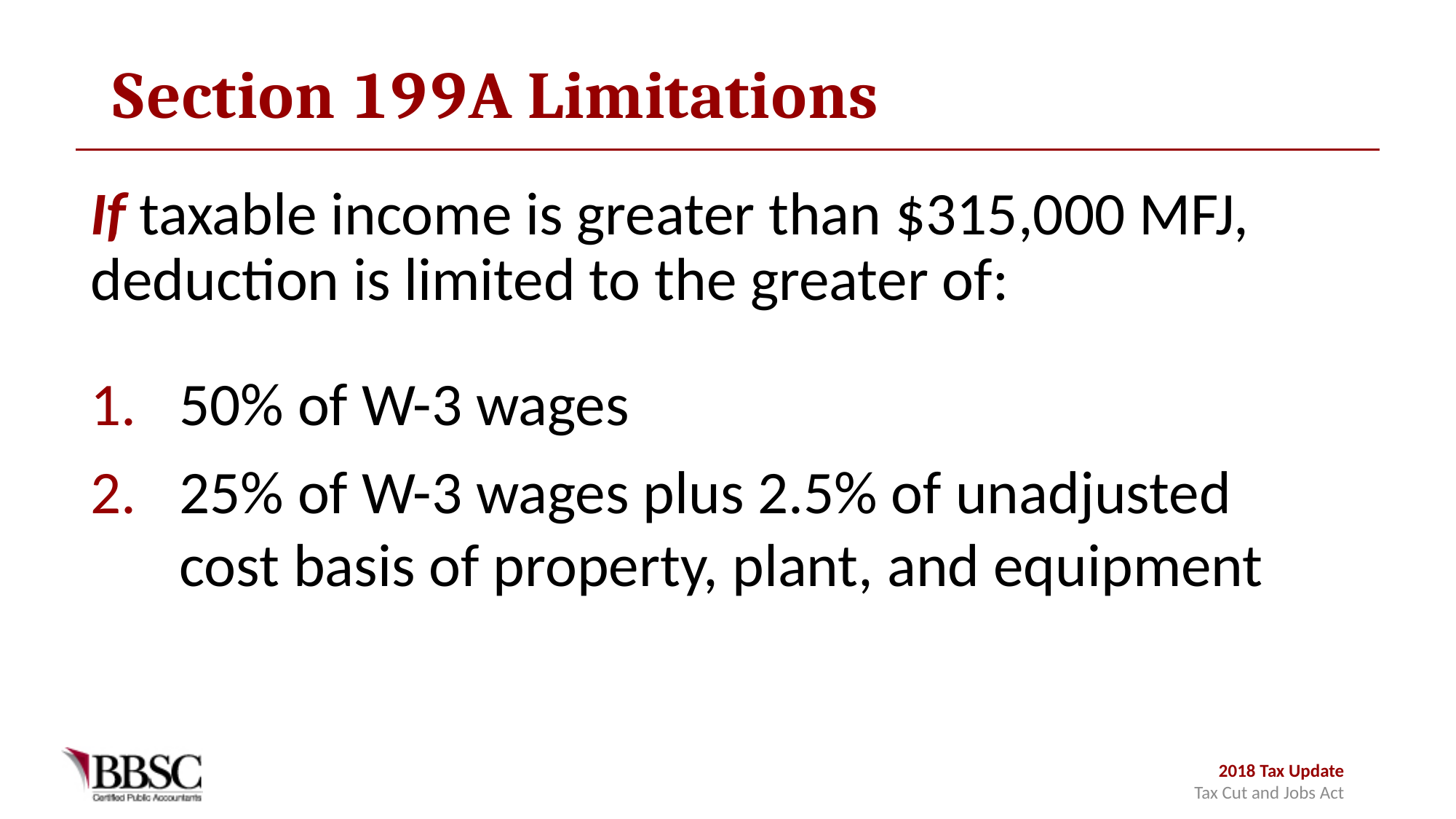

# Section 199A Limitations
If taxable income is greater than $315,000 MFJ, deduction is limited to the greater of:
50% of W-3 wages
25% of W-3 wages plus 2.5% of unadjusted cost basis of property, plant, and equipment

2018 Tax Update
Tax Cut and Jobs Act